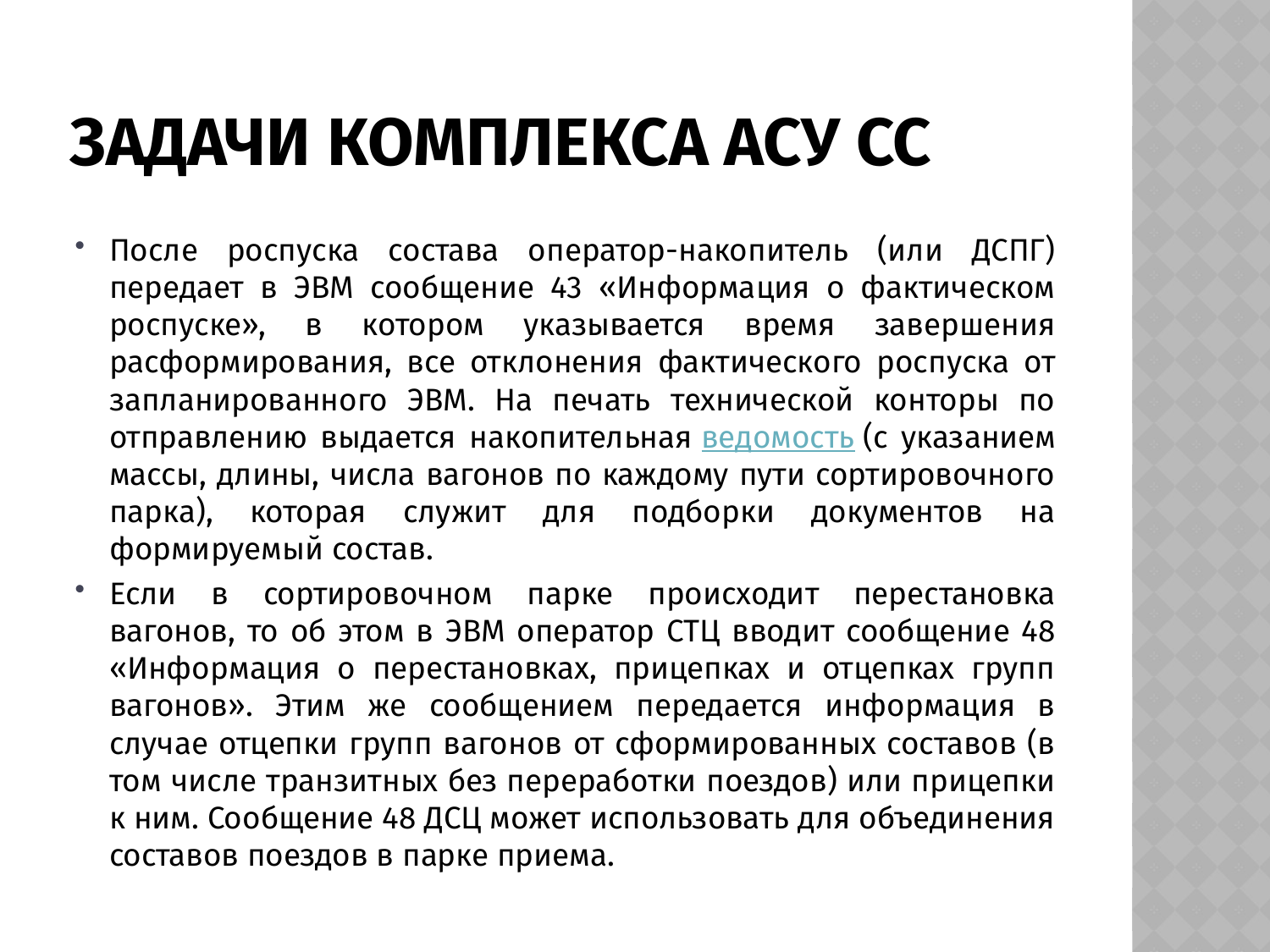

# Задачи комплекса АСУ СС
После роспуска состава оператор-накопитель (или ДСПГ) передает в ЭВМ сообщение 43 «Информация о фактическом роспуске», в котором указывается время завершения расформирования, все отклонения фактического роспуска от запланированного ЭВМ. На печать технической конторы по отправлению выдается накопительная ведомость (с указанием массы, длины, числа вагонов по каждому пути сортировочного парка), которая служит для подборки документов на формируемый состав.
Если в сортировочном парке происходит перестановка вагонов, то об этом в ЭВМ оператор СТЦ вводит сообщение 48 «Информация о перестановках, прицепках и отцепках групп вагонов». Этим же сообщением передается информация в случае отцепки групп вагонов от сформированных составов (в том числе транзитных без переработки поездов) или прицепки к ним. Сообщение 48 ДСЦ может использовать для объединения составов поездов в парке приема.